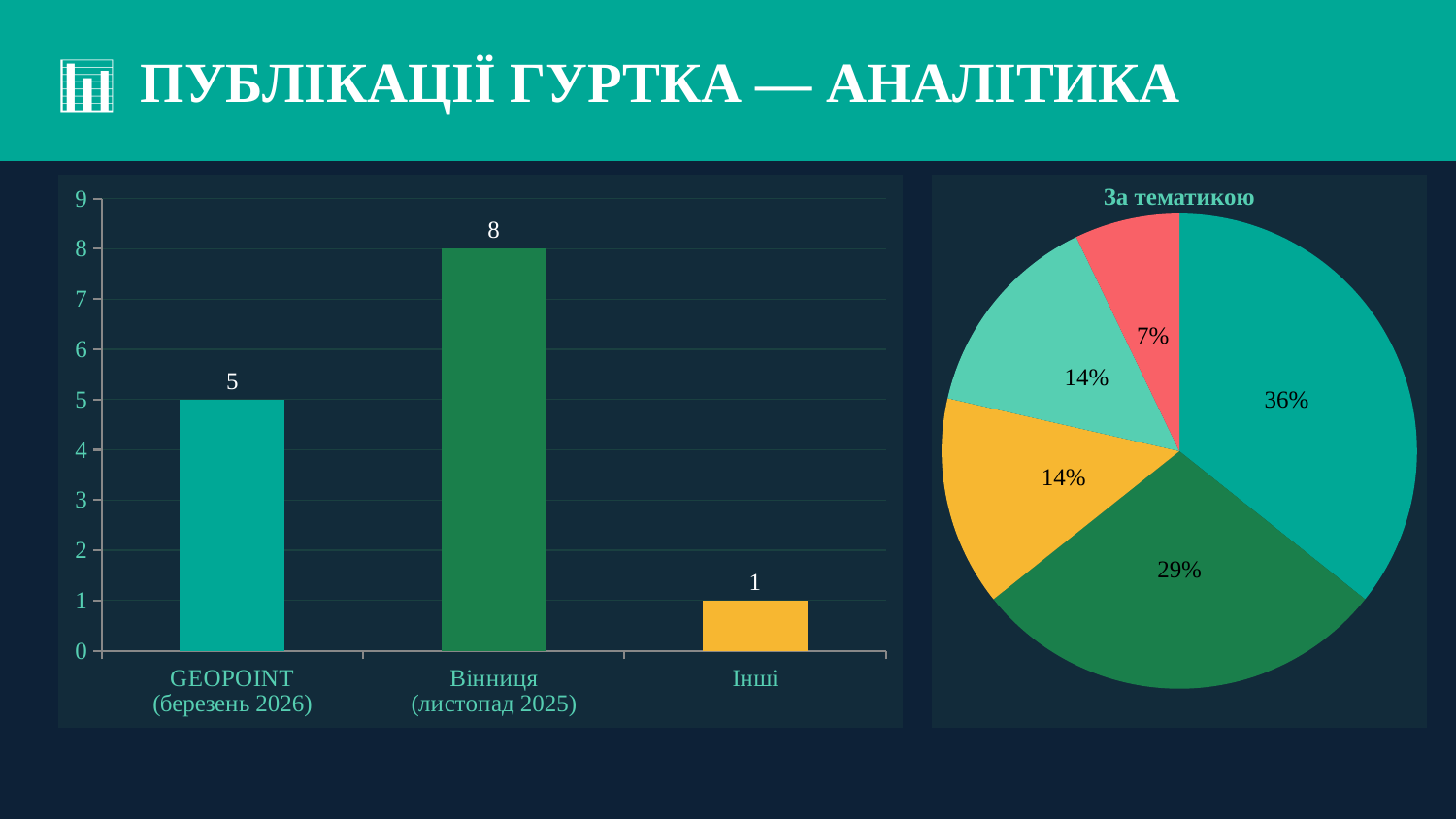

📊  ПУБЛІКАЦІЇ ГУРТКА — АНАЛІТИКА
За тематикою

### Chart

| Category | Кількість публікацій |
|---|---|
| GEOPOINT
(березень 2026) | 5.0 |
| Вінниця
(листопад 2025) | 8.0 |
| Інші | 1.0 |

### Chart

| Category | Тематика |
|---|---|
| Фотограмметрія | 5.0 |
| Землеустрій | 4.0 |
| БПЛА | 2.0 |
| ГІС/Геодезія | 2.0 |
| Ґрунти | 1.0 |